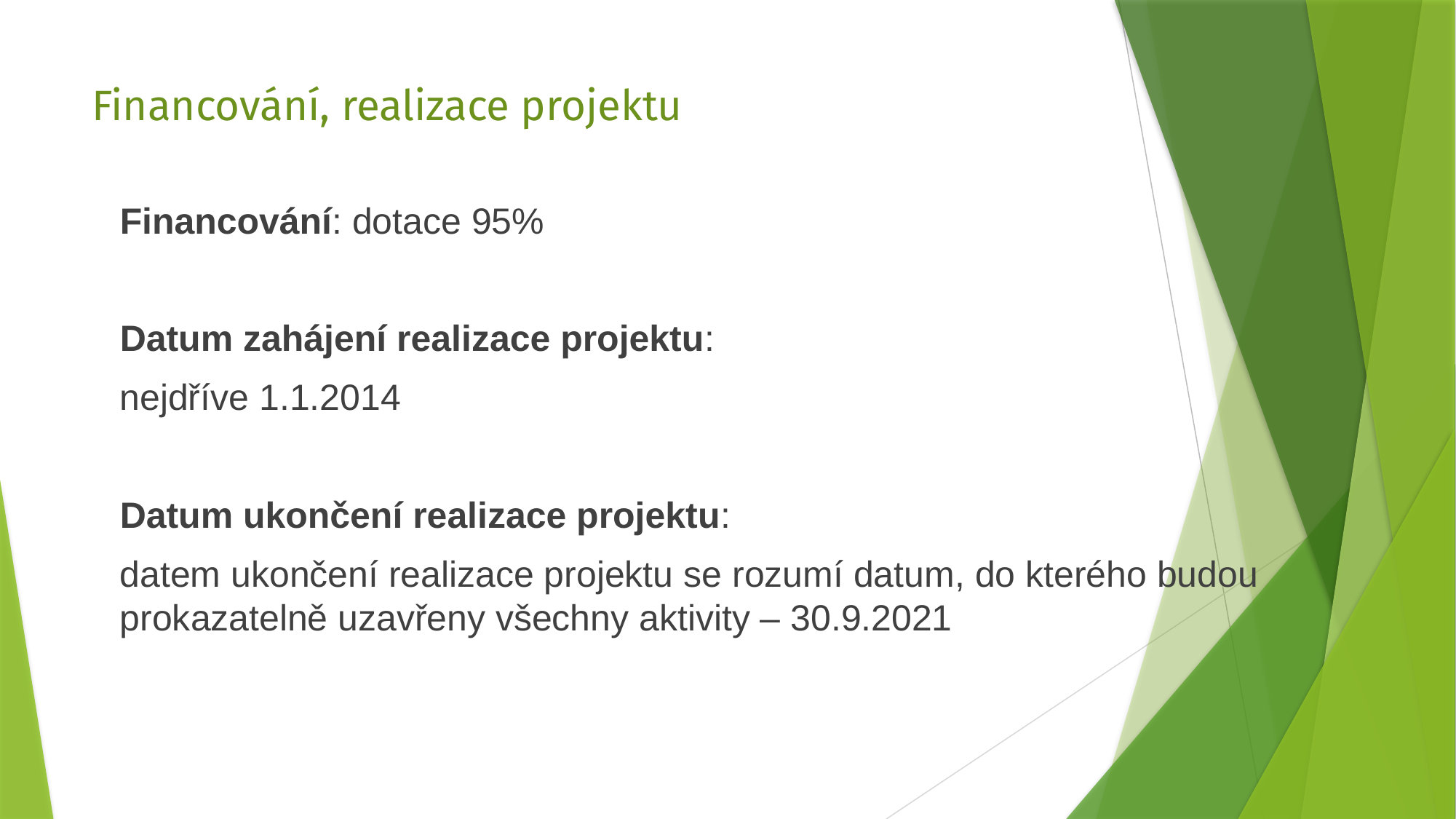

# Financování, realizace projektu
Financování: dotace 95%

Datum zahájení realizace projektu:
nejdříve 1.1.2014

Datum ukončení realizace projektu:
datem ukončení realizace projektu se rozumí datum, do kterého budou prokazatelně uzavřeny všechny aktivity – 30.9.2021